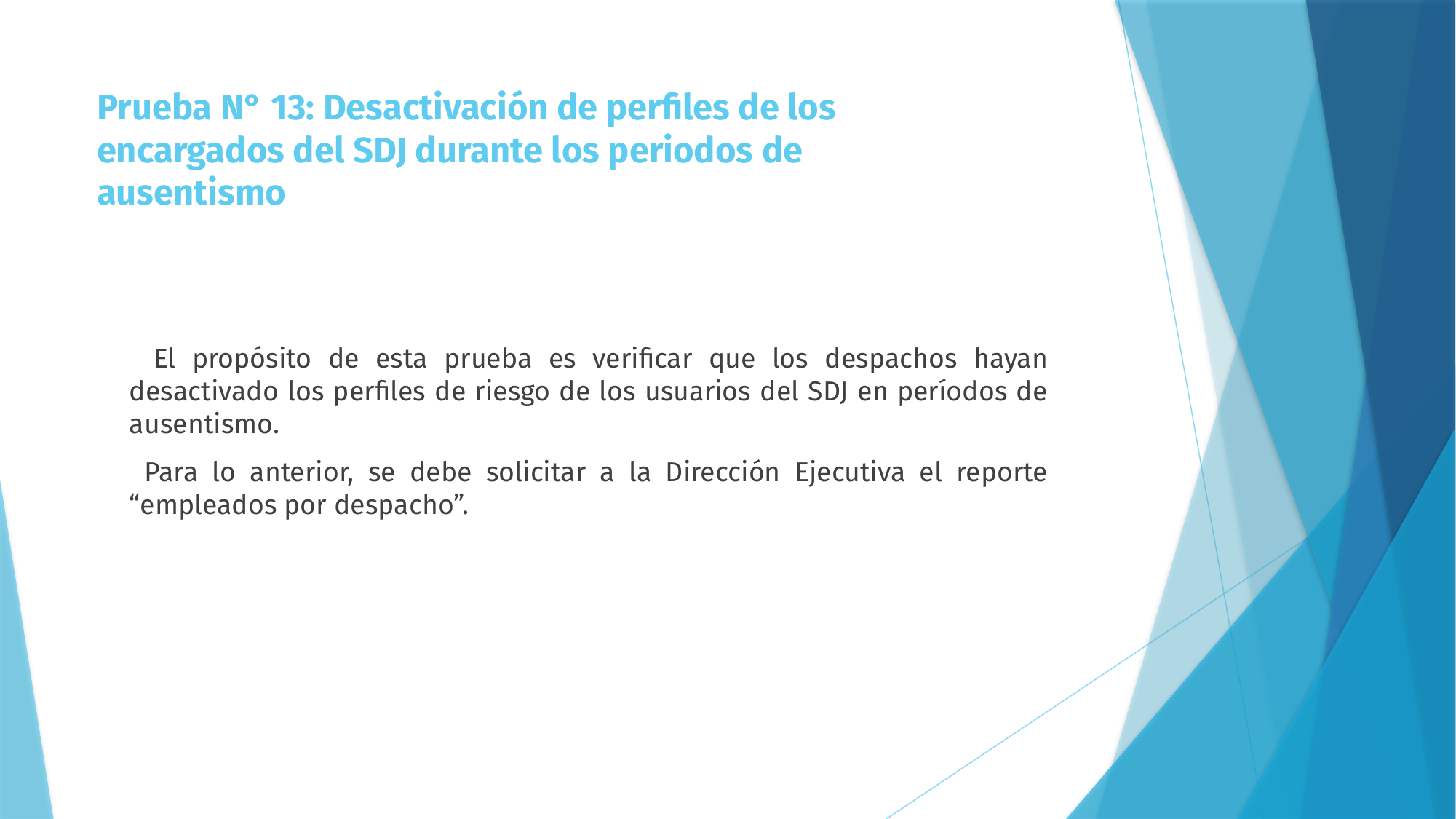

# Prueba N° 13: Desactivación de perfiles de los encargados del SDJ durante los periodos de ausentismo
    El propósito de esta prueba es verificar que los despachos hayan desactivado los perfiles de riesgo de los usuarios del SDJ en períodos de ausentismo.
    Para lo anterior, se debe solicitar a la Dirección Ejecutiva el reporte “empleados por despacho”.